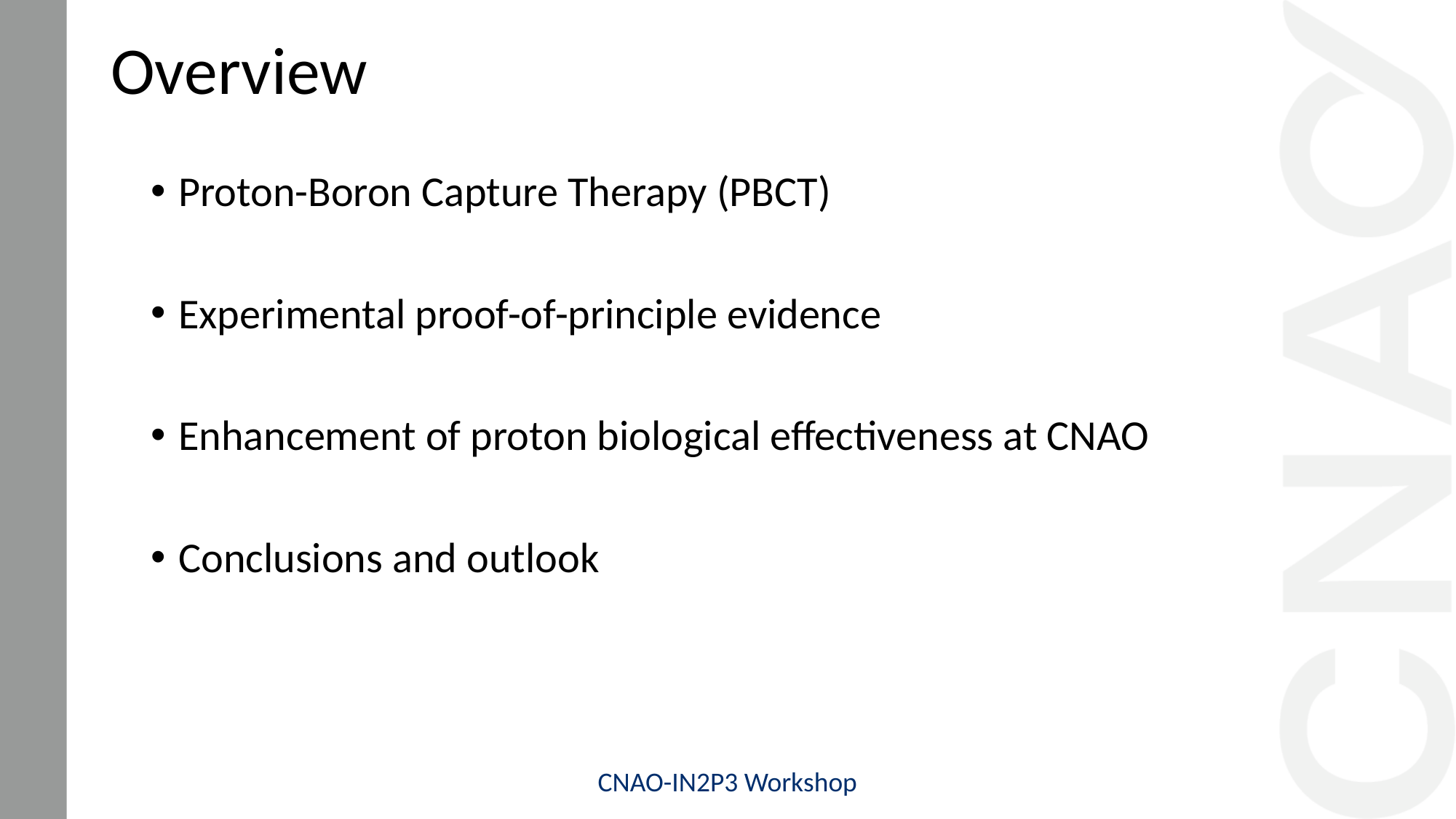

# Overview
Proton-Boron Capture Therapy (PBCT)

Experimental proof-of-principle evidence

Enhancement of proton biological effectiveness at CNAO

Conclusions and outlook

CNAO-IN2P3 Workshop